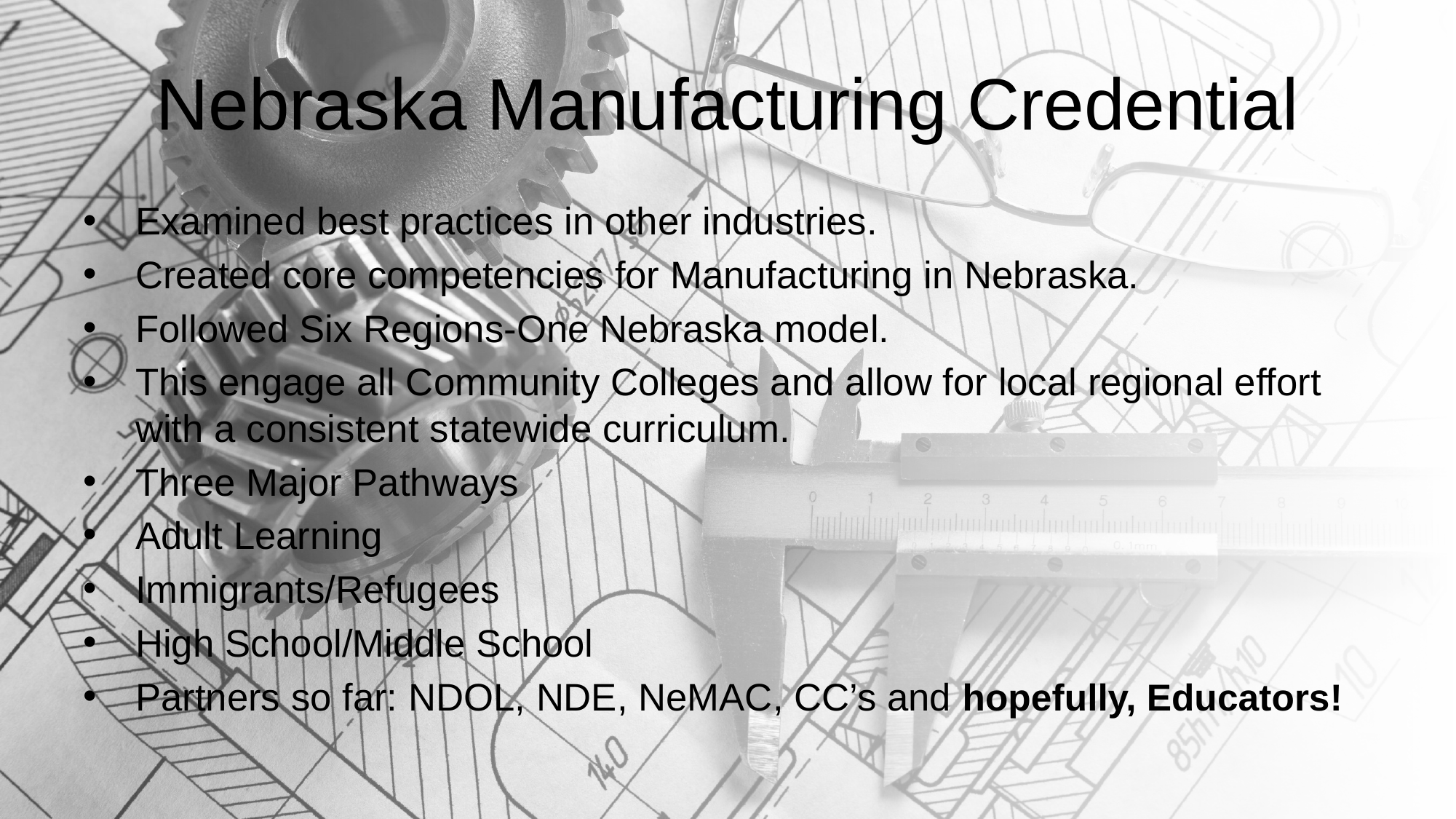

# Nebraska Manufacturing Credential
Examined best practices in other industries.
Created core competencies for Manufacturing in Nebraska.
Followed Six Regions-One Nebraska model.
This engage all Community Colleges and allow for local regional effort with a consistent statewide curriculum.
Three Major Pathways
Adult Learning
Immigrants/Refugees
High School/Middle School
Partners so far: NDOL, NDE, NeMAC, CC’s and hopefully, Educators!